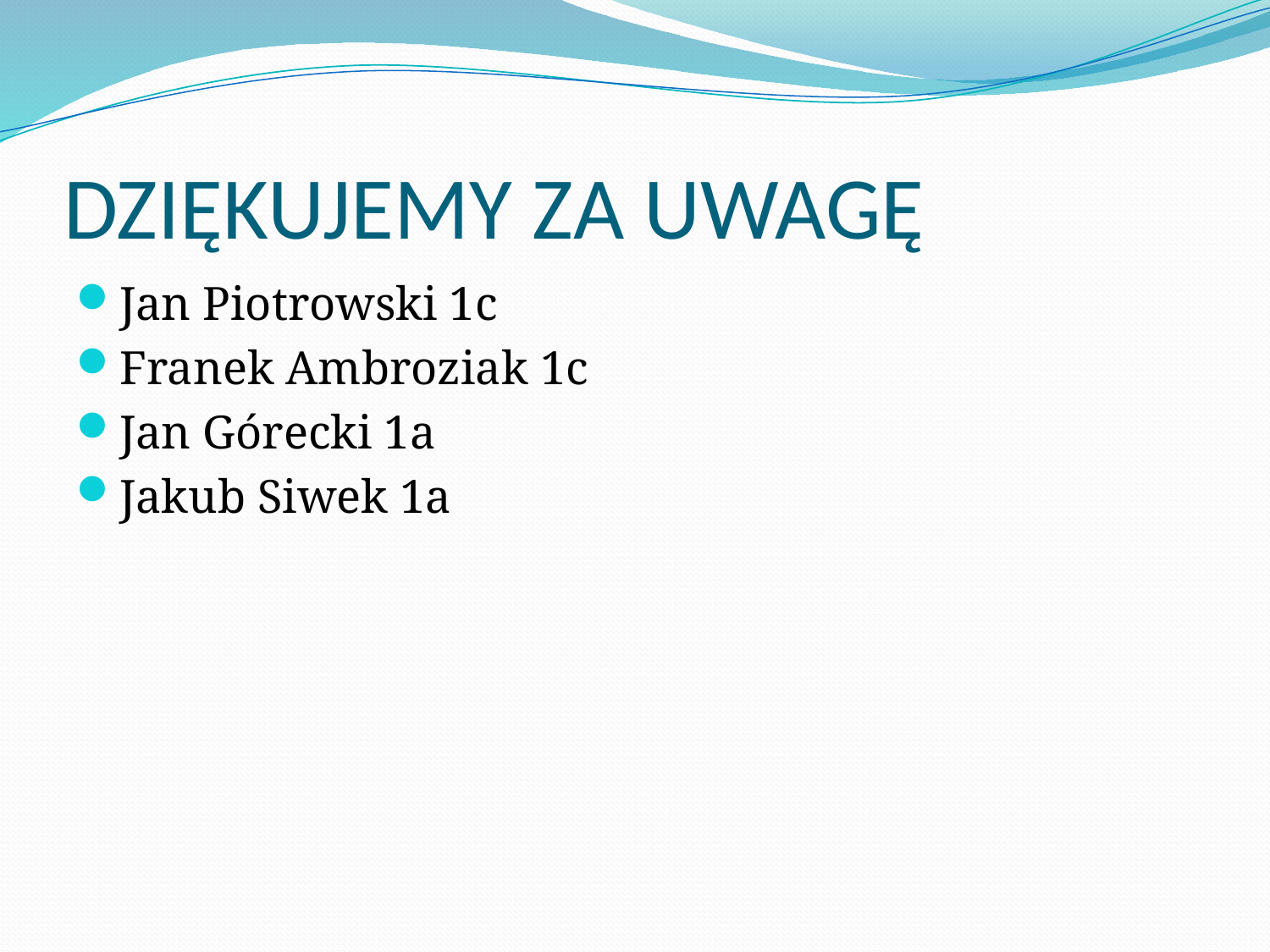

# DZIĘKUJEMY ZA UWAGĘ
Jan Piotrowski 1c
Franek Ambroziak 1c
Jan Górecki 1a
Jakub Siwek 1a